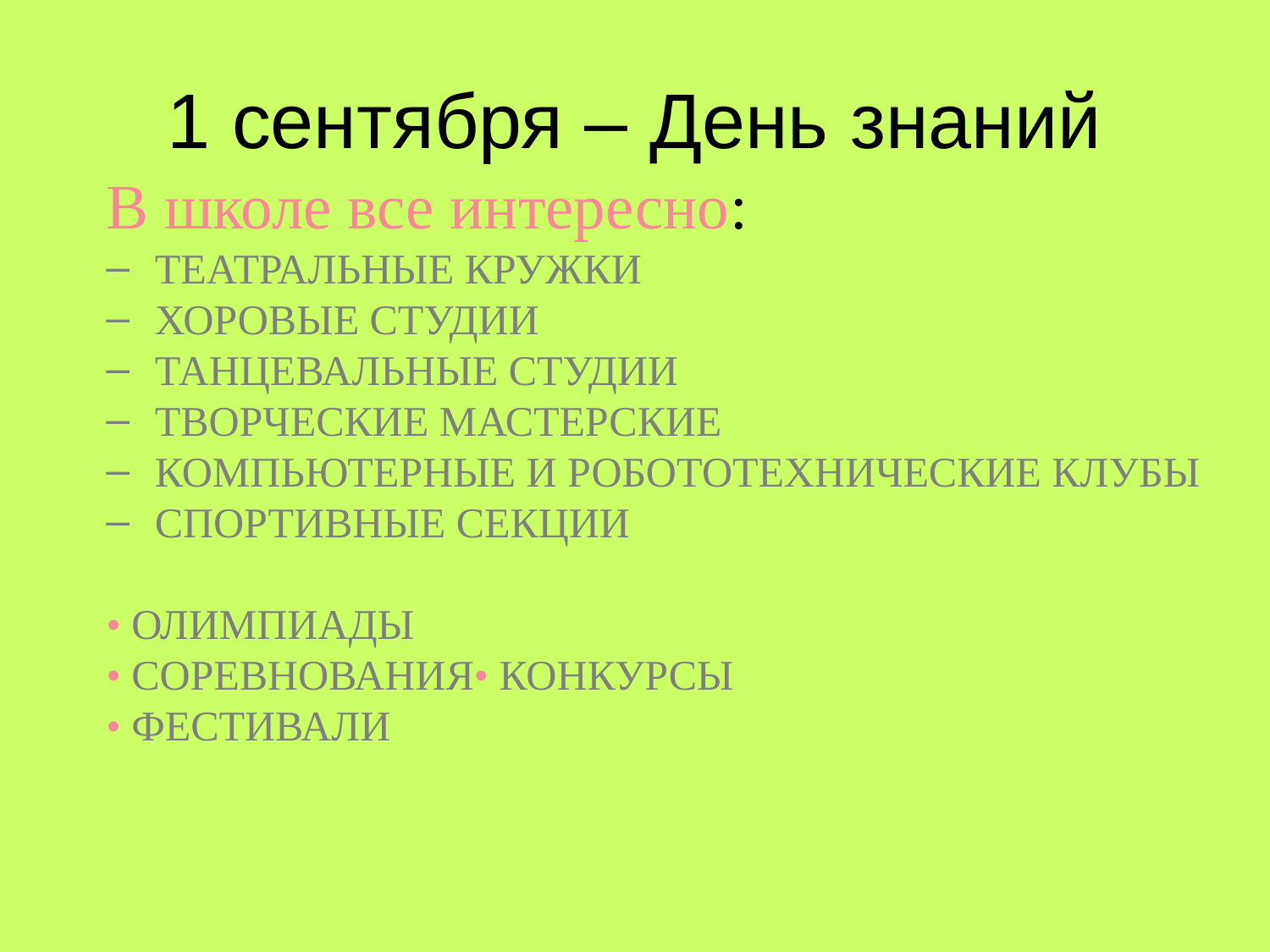

# 1 сентября – День знаний
В школе все интересно:
ТЕАТРАЛЬНЫЕ КРУЖКИ
ХОРОВЫЕ СТУДИИ
ТАНЦЕВАЛЬНЫЕ СТУДИИ
ТВОРЧЕСКИЕ МАСТЕРСКИЕ
КОМПЬЮТЕРНЫЕ И РОБОТОТЕХНИЧЕСКИЕ КЛУБЫ
СПОРТИВНЫЕ СЕКЦИИ

• ОЛИМПИАДЫ
• СОРЕВНОВАНИЯ• КОНКУРСЫ
• ФЕСТИВАЛИ